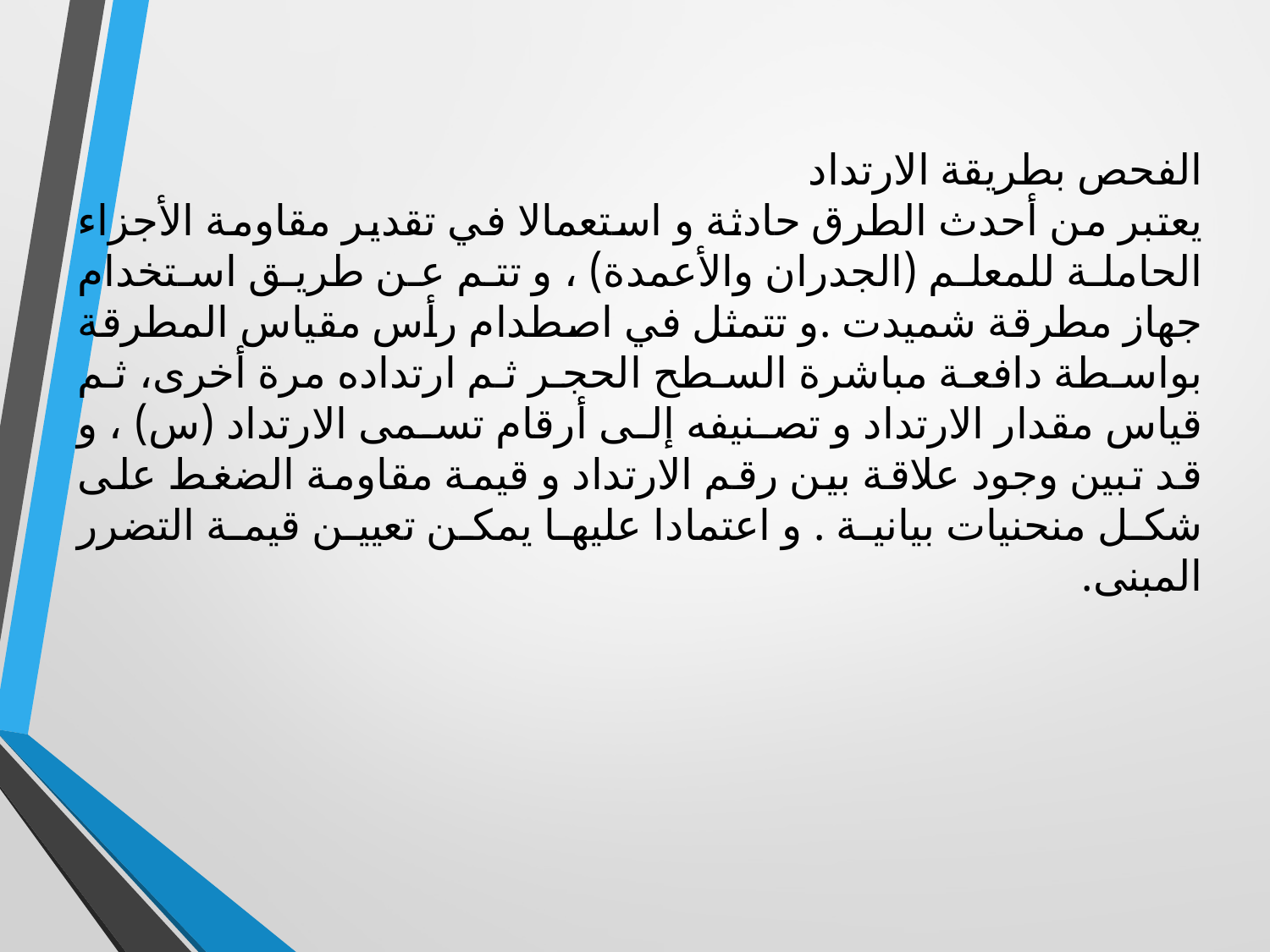

الفحص بطريقة الارتداد
يعتبر من أحدث الطرق حادثة و استعمالا في تقدير مقاومة الأجزاء الحاملة للمعلم (الجدران والأعمدة) ، و تتم عن طريق استخدام جهاز مطرقة شميدت .و تتمثل في اصطدام رأس مقياس المطرقة بواسطة دافعة مباشرة السطح الحجر ثم ارتداده مرة أخرى، ثم قياس مقدار الارتداد و تصنيفه إلى أرقام تسمى الارتداد (س) ، و قد تبين وجود علاقة بين رقم الارتداد و قيمة مقاومة الضغط على شكل منحنيات بيانية . و اعتمادا عليها يمكن تعيين قيمة التضرر المبنى.